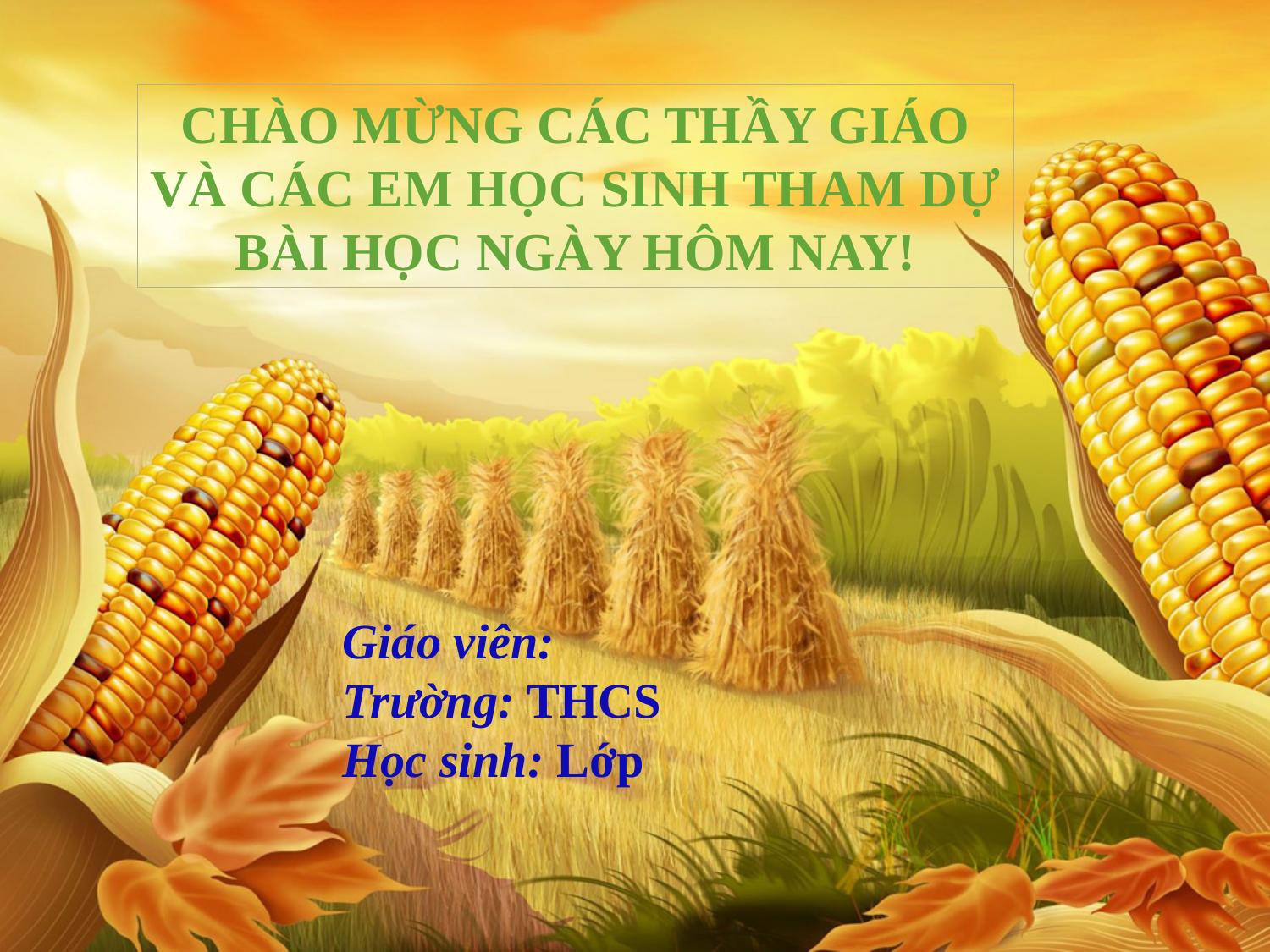

CHÀO MỪNG CÁC THẦY GIÁO VÀ CÁC EM HỌC SINH THAM DỰ BÀI HỌC NGÀY HÔM NAY!
Giáo viên:
Trường: THCS
Học sinh: Lớp